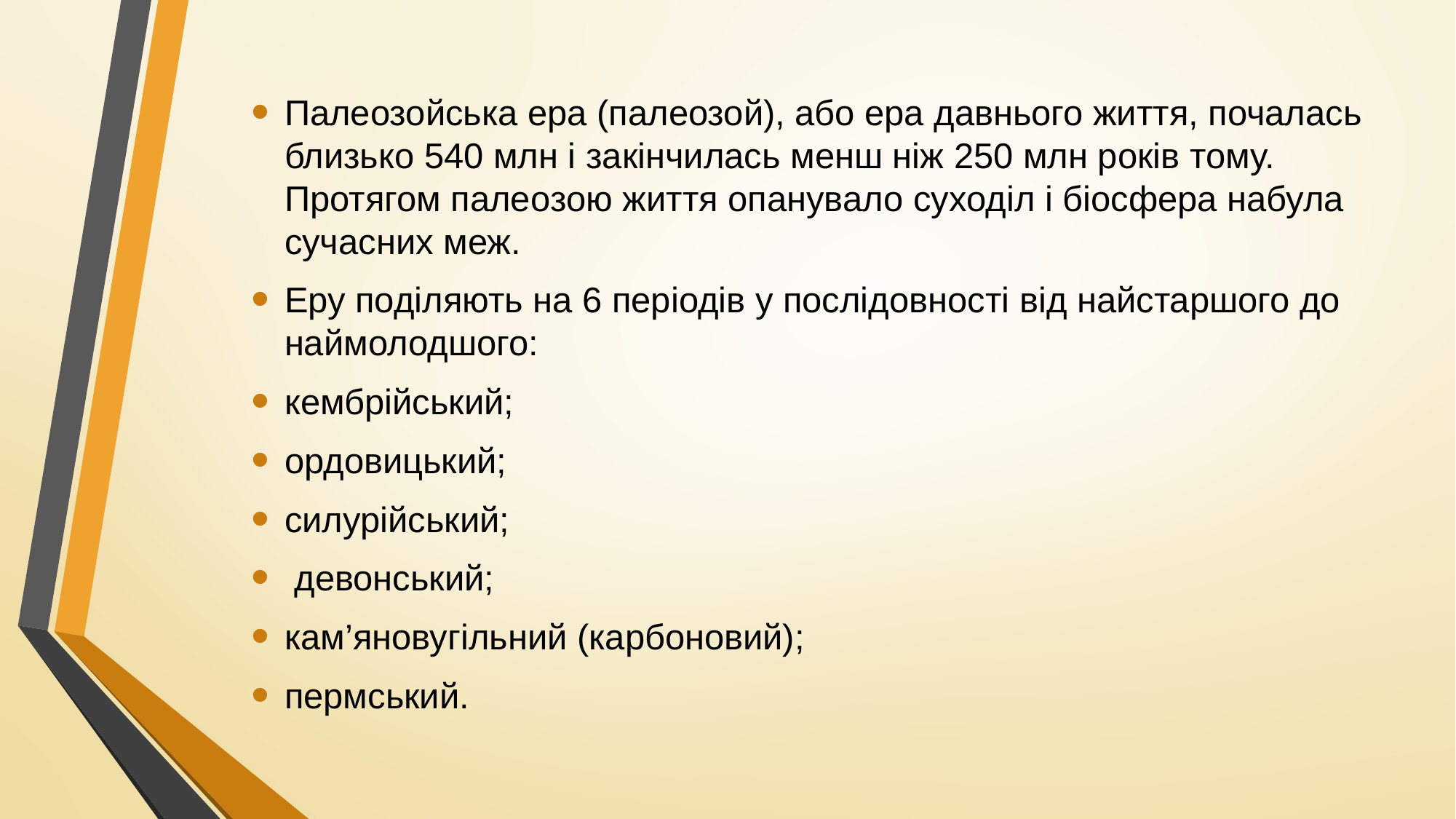

Палеозойська ера (палеозой), або ера давнього життя, почалась близь­ко 540 млн і закінчилась менш ніж 250 млн років тому. Протягом палео­зою життя опанувало суходіл і біосфера набула сучасних меж.
Еру поді­ляють на 6 періодів у послідовності від найстаршого до наймолодшого:
кембрійський;
ордовицький;
силурійський;
 девонський;
кам’яновугільний (карбоновий);
пермський.